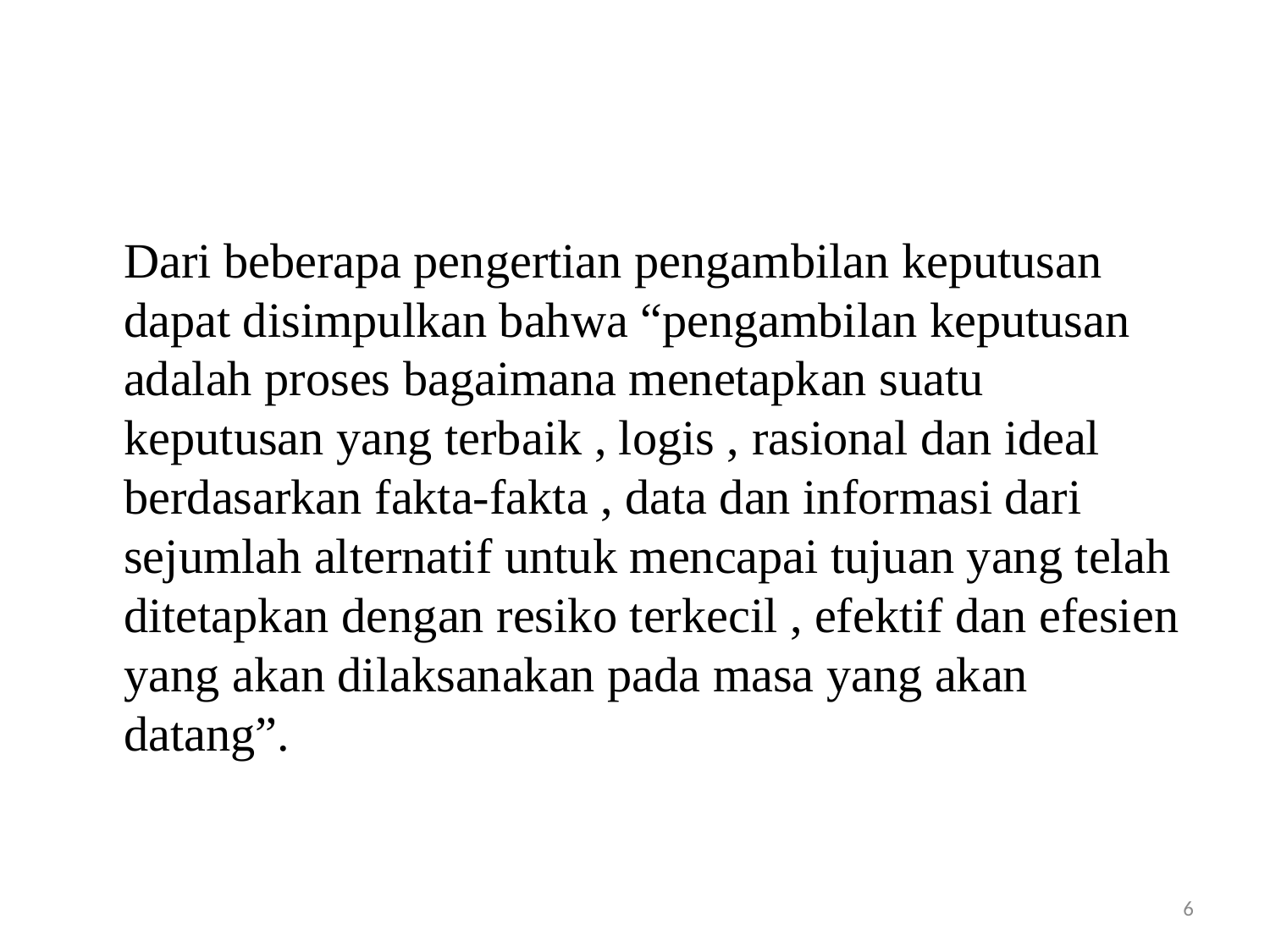

#
	Dari beberapa pengertian pengambilan keputusan dapat disimpulkan bahwa “pengambilan keputusan adalah proses bagaimana menetapkan suatu keputusan yang terbaik , logis , rasional dan ideal berdasarkan fakta-fakta , data dan informasi dari sejumlah alternatif untuk mencapai tujuan yang telah ditetapkan dengan resiko terkecil , efektif dan efesien yang akan dilaksanakan pada masa yang akan datang”.
6